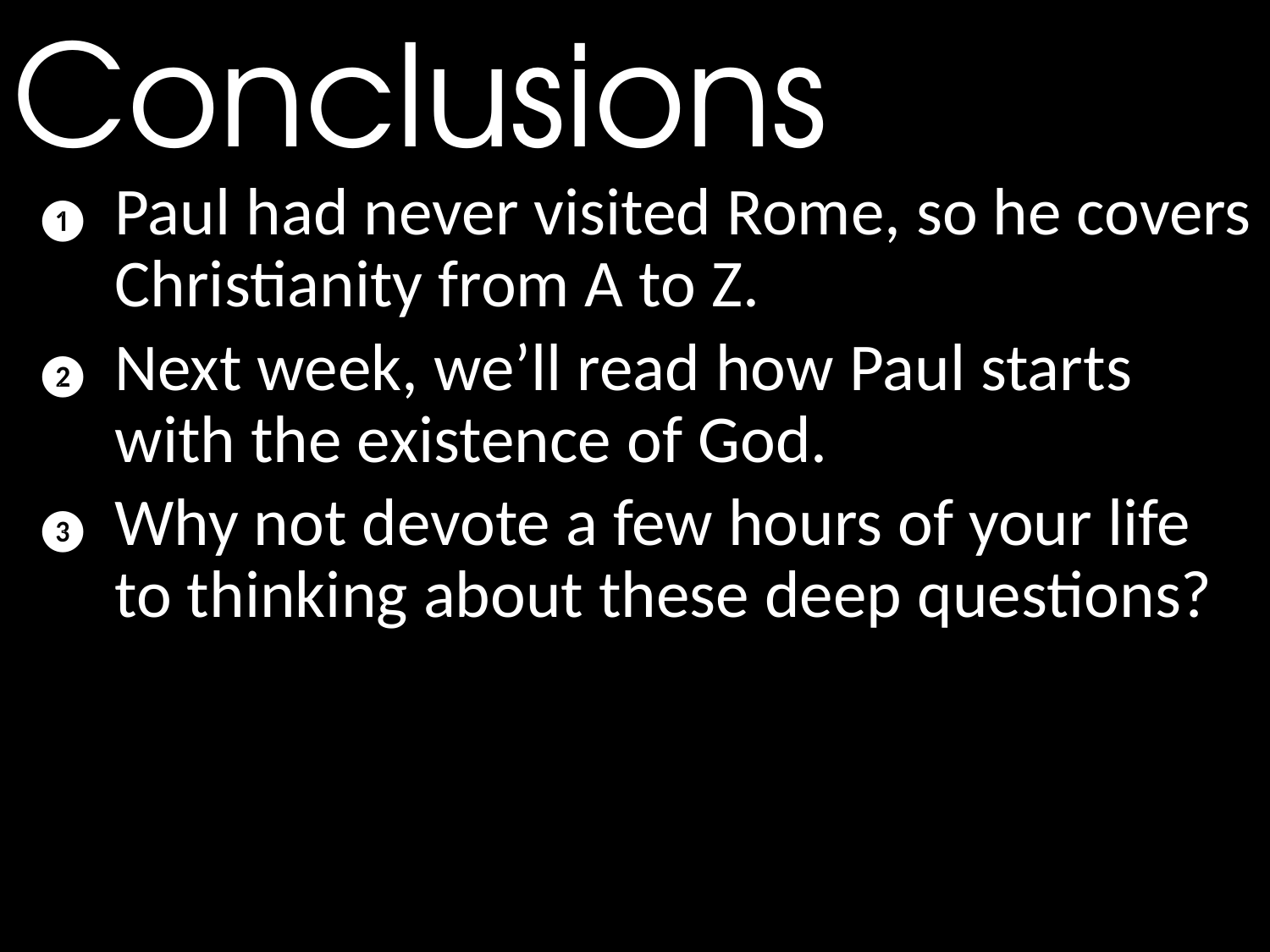

Conclusions
❶	Paul had never visited Rome, so he covers Christianity from A to Z.
❷ 	Next week, we’ll read how Paul starts with the existence of God.
❸ 	Why not devote a few hours of your life to thinking about these deep questions?